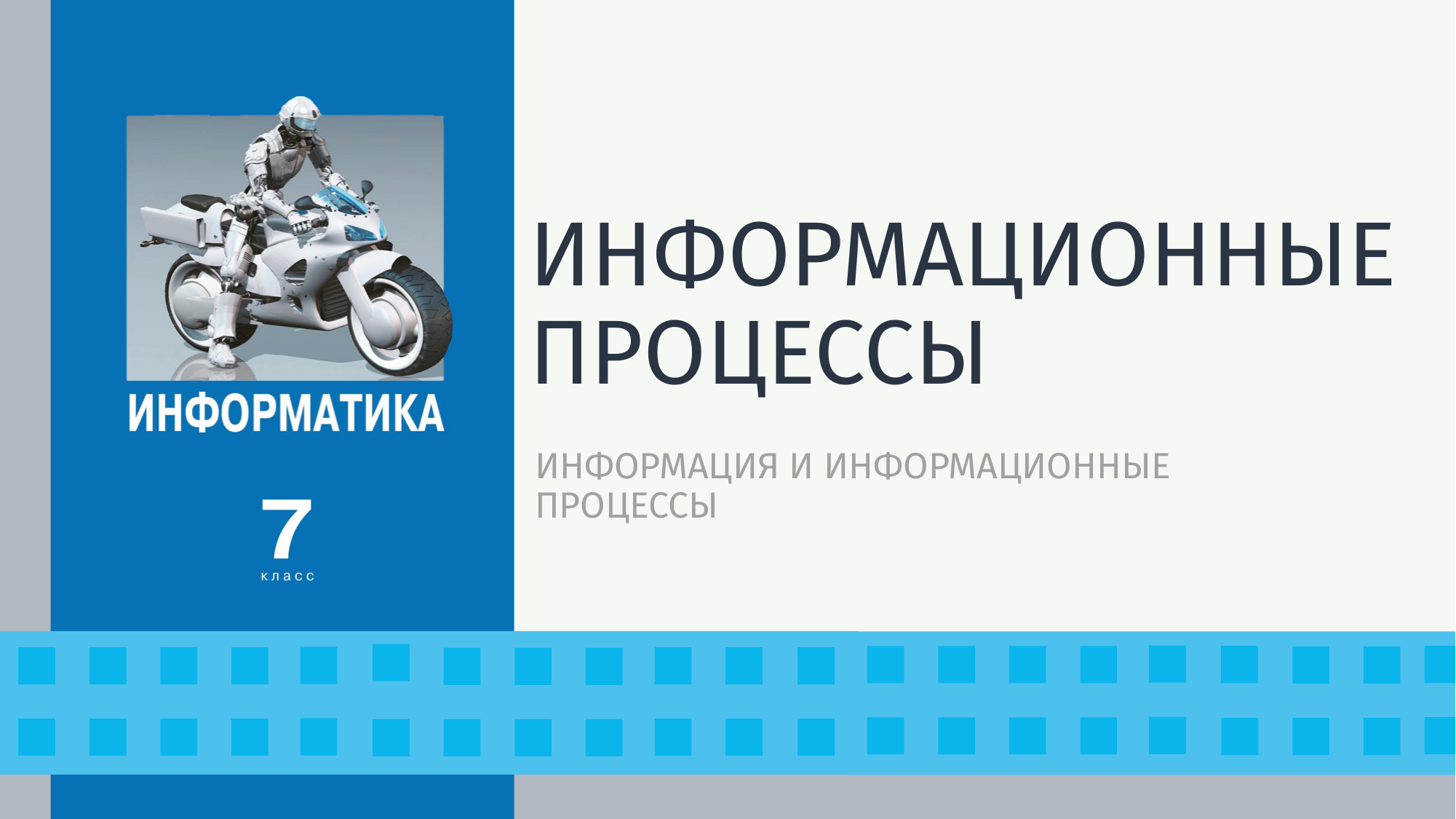

# ИНФОРМАЦИОННЫЕ ПРОЦЕССЫ
ИНФОРМАЦИЯ И ИНФОРМАЦИОННЫЕ ПРОЦЕССЫ